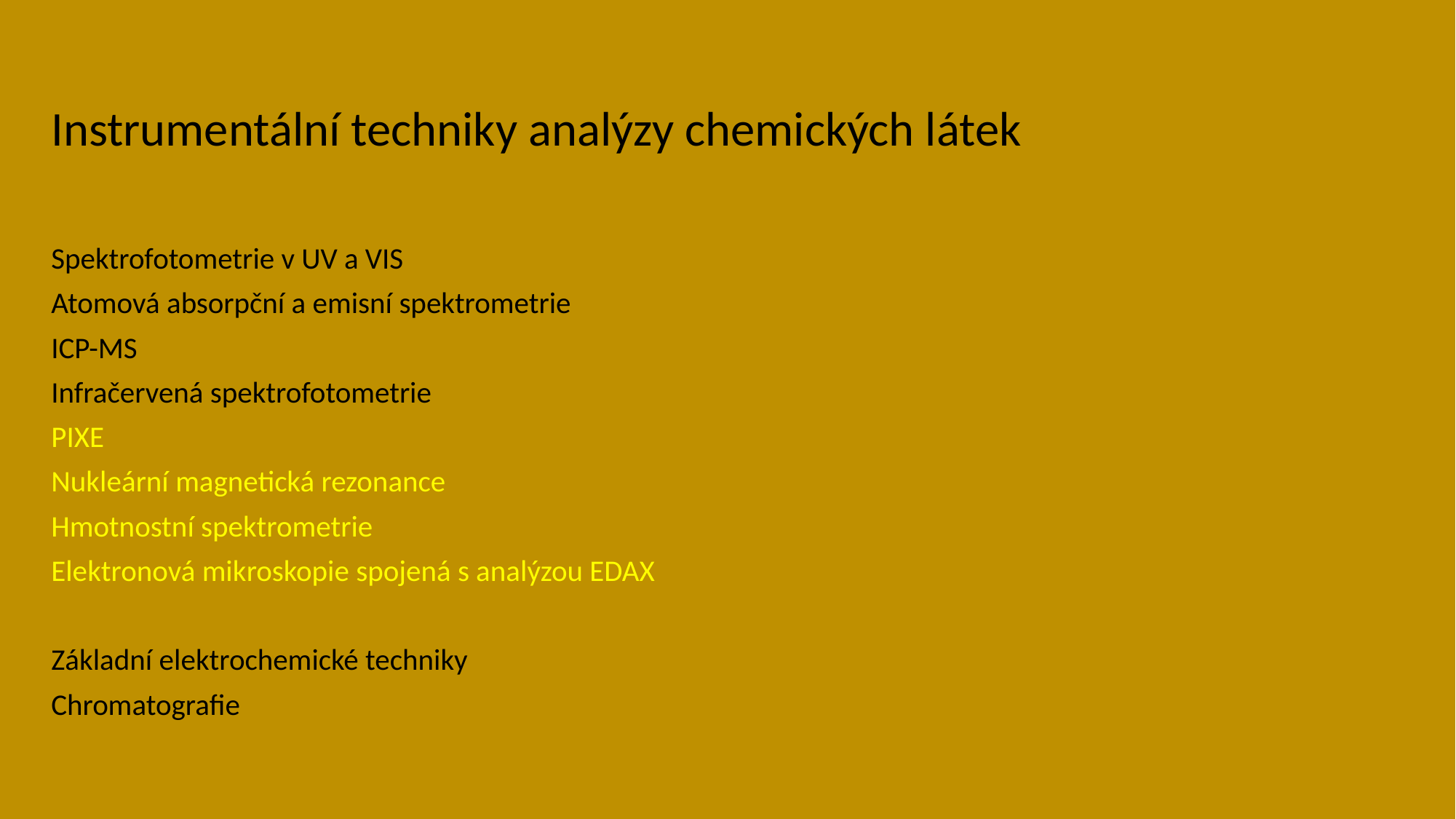

# Instrumentální techniky analýzy chemických látek
Spektrofotometrie v UV a VIS
Atomová absorpční a emisní spektrometrie
ICP-MS
Infračervená spektrofotometrie
PIXE
Nukleární magnetická rezonance
Hmotnostní spektrometrie
Elektronová mikroskopie spojená s analýzou EDAX

Základní elektrochemické techniky
Chromatografie